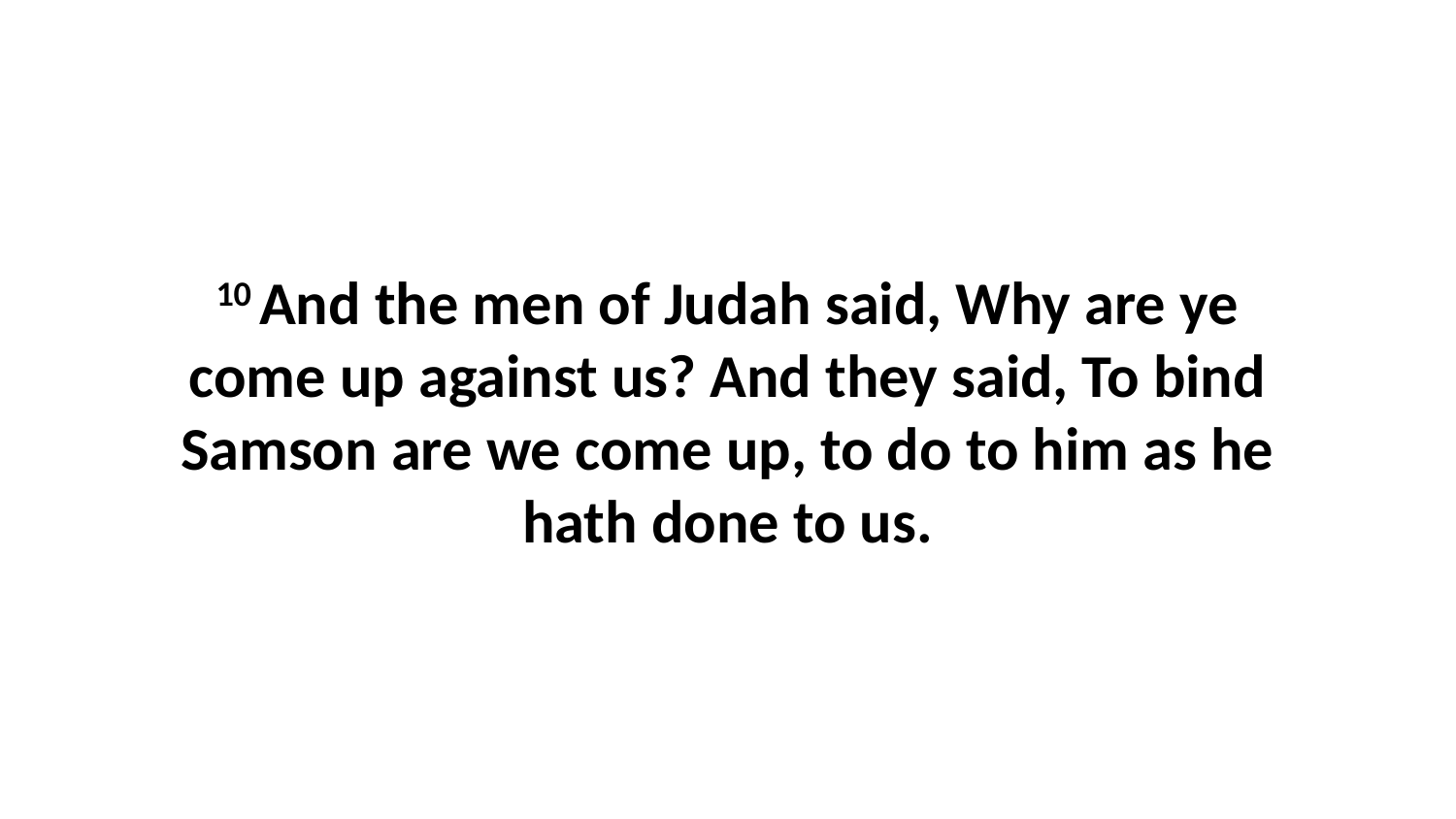

10 And the men of Judah said, Why are ye come up against us? And they said, To bind Samson are we come up, to do to him as he hath done to us.